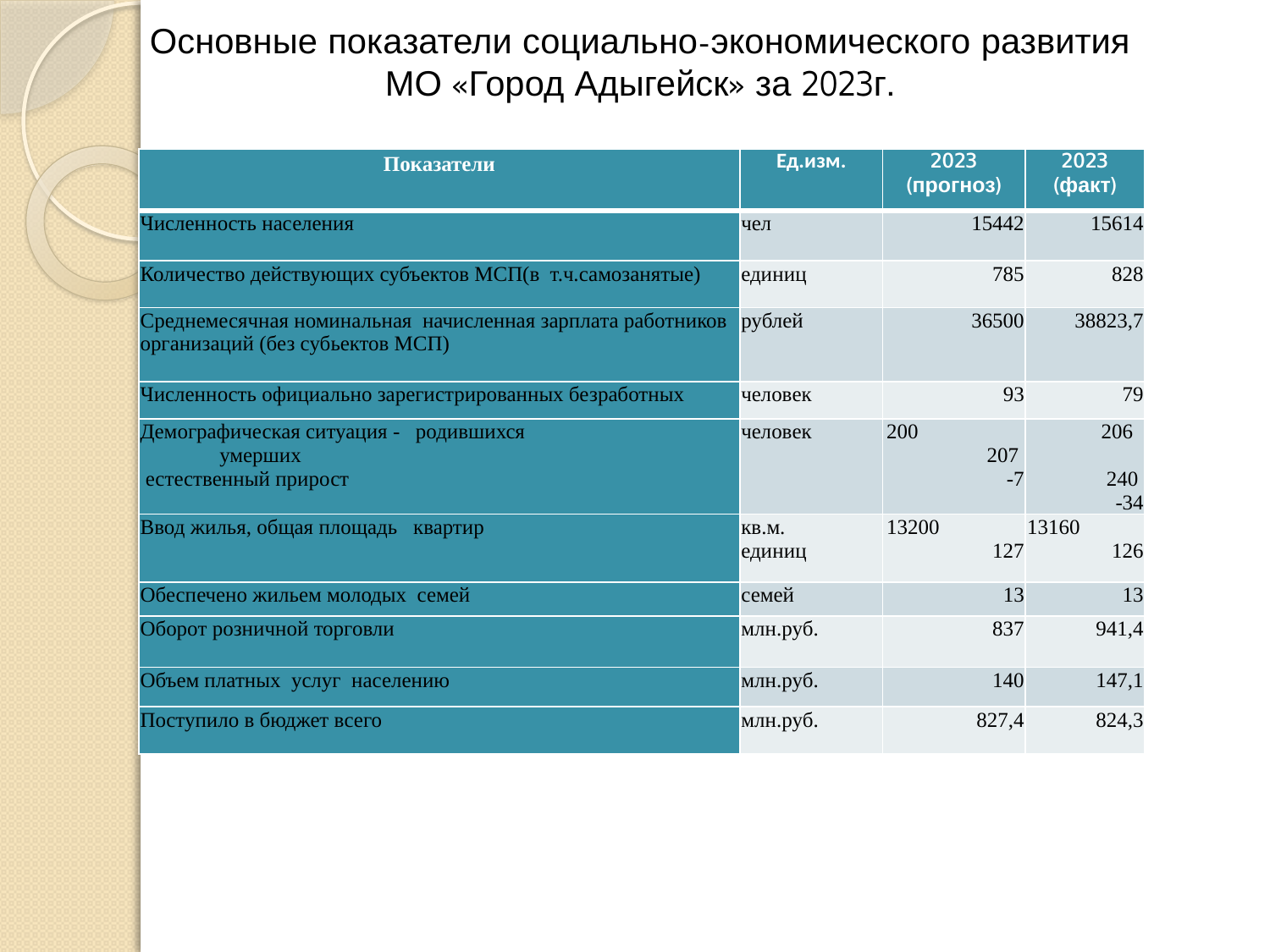

Основные показатели социально-экономического развития
МО «Город Адыгейск» за 2023г.

| Показатели | Ед.изм. | 2023 (прогноз) | 2023 (факт) |
| --- | --- | --- | --- |
| Численность населения | чел | 15442 | 15614 |
| Количество действующих субъектов МСП(в т.ч.самозанятые) | единиц | 785 | 828 |
| Среднемесячная номинальная начисленная зарплата работников организаций (без субьектов МСП) | рублей | 36500 | 38823,7 |
| Численность официально зарегистрированных безработных | человек | 93 | 79 |
| Демографическая ситуация - родившихся умерших естественный прирост | человек | 200 207 -7 | 206 240 -34 |
| Ввод жилья, общая площадь квартир | кв.м. единиц | 13200 127 | 13160 126 |
| Обеспечено жильем молодых семей | семей | 13 | 13 |
| Оборот розничной торговли | млн.руб. | 837 | 941,4 |
| Объем платных услуг населению | млн.руб. | 140 | 147,1 |
| Поступило в бюджет всего | млн.руб. | 827,4 | 824,3 |